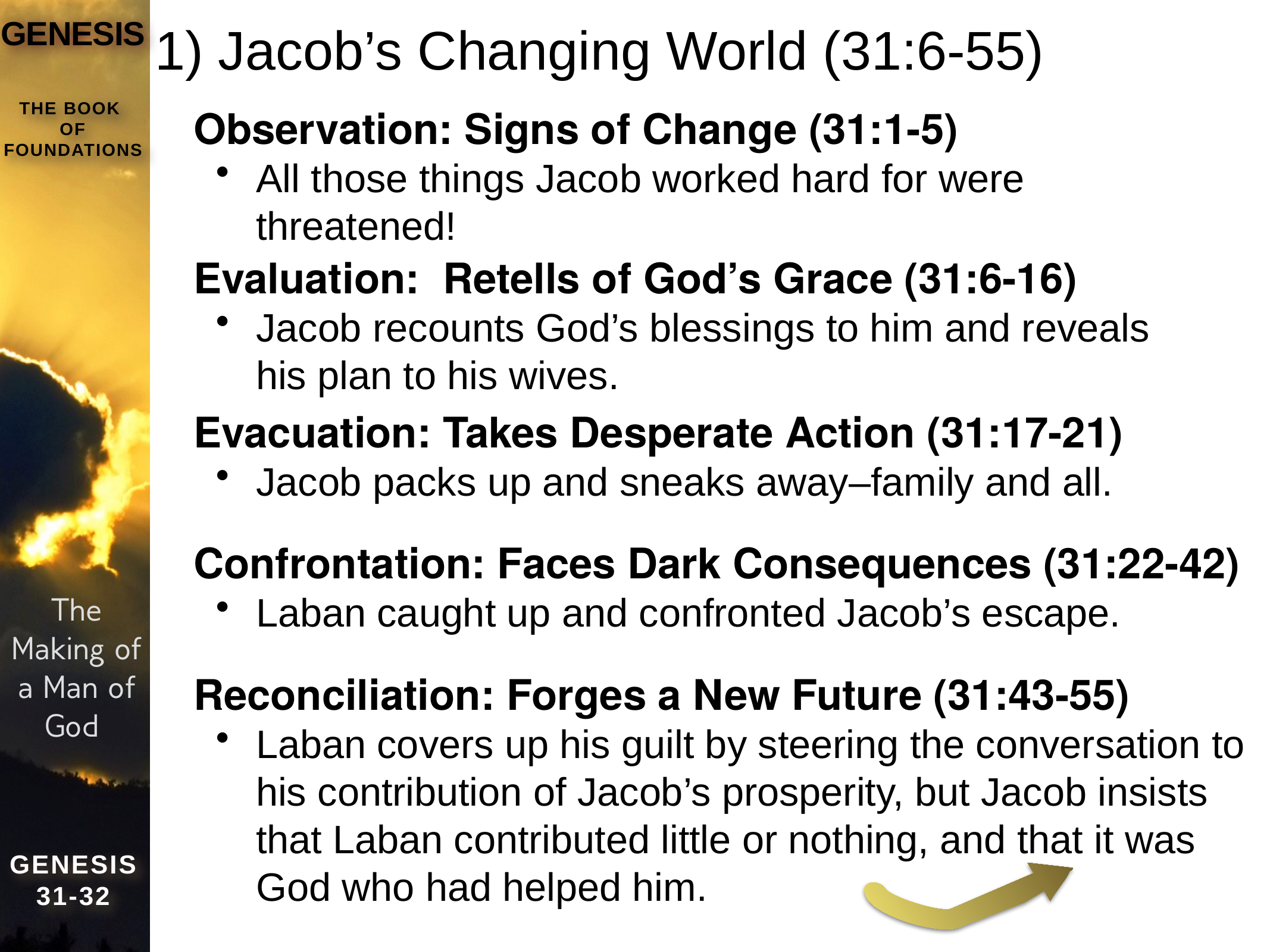

# 1) Jacob’s Changing World (31:6-55)
Observation: Signs of Change (31:1-5)
All those things Jacob worked hard for were threatened!
Evaluation:  Retells of God’s Grace (31:6-16)
Jacob recounts God’s blessings to him and reveals his plan to his wives.
Evacuation: Takes Desperate Action (31:17-21)
Jacob packs up and sneaks away–family and all.
Confrontation: Faces Dark Consequences (31:22-42)
Laban caught up and confronted Jacob’s escape.
Reconciliation: Forges a New Future (31:43-55)
Laban covers up his guilt by steering the conversation to his contribution of Jacob’s prosperity, but Jacob insists that Laban contributed little or nothing, and that it was God who had helped him.